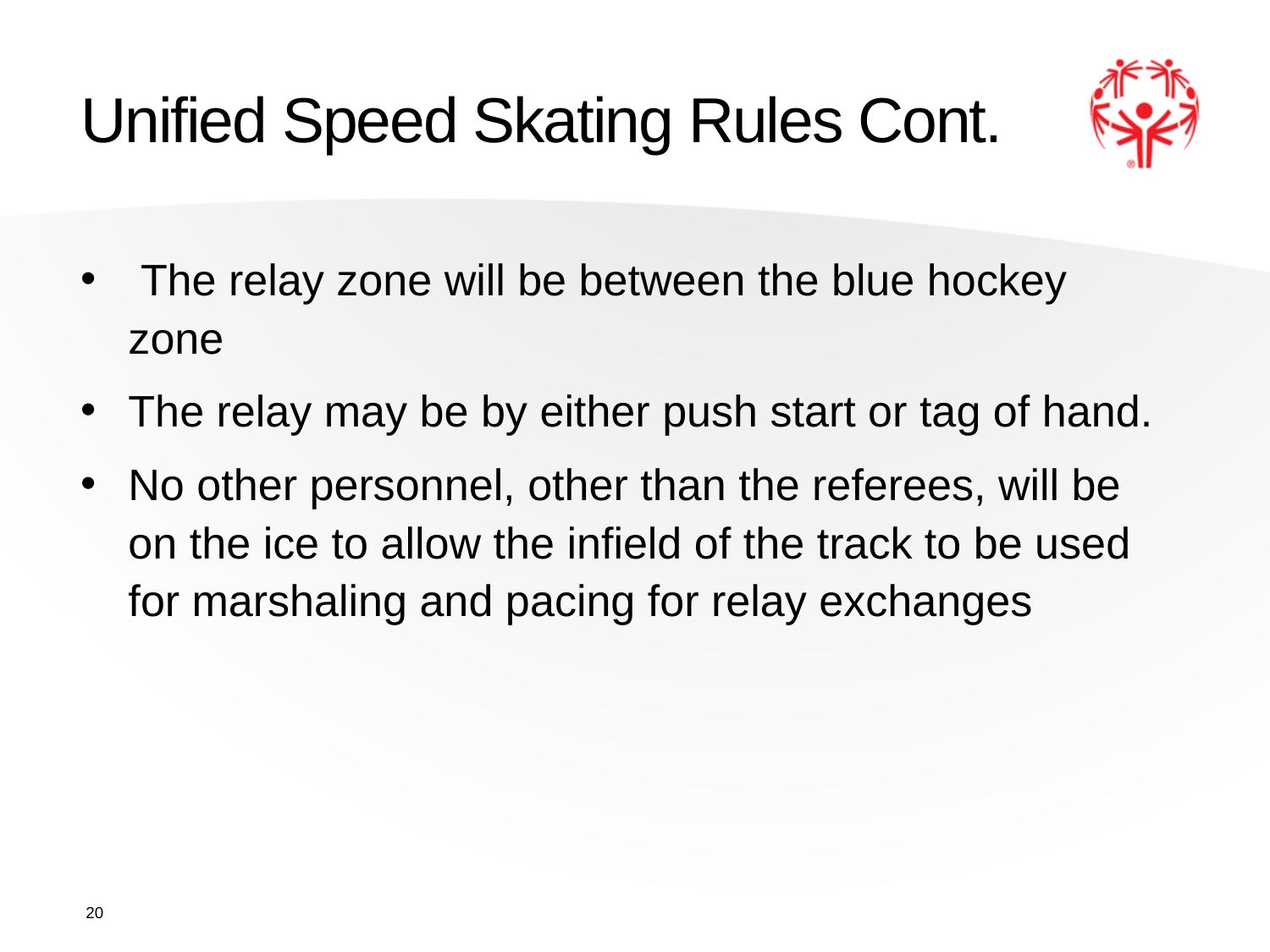

# Unified Speed Skating Rules Cont.
 The relay zone will be between the blue hockey zone
The relay may be by either push start or tag of hand.
No other personnel, other than the referees, will be on the ice to allow the infield of the track to be used for marshaling and pacing for relay exchanges

20